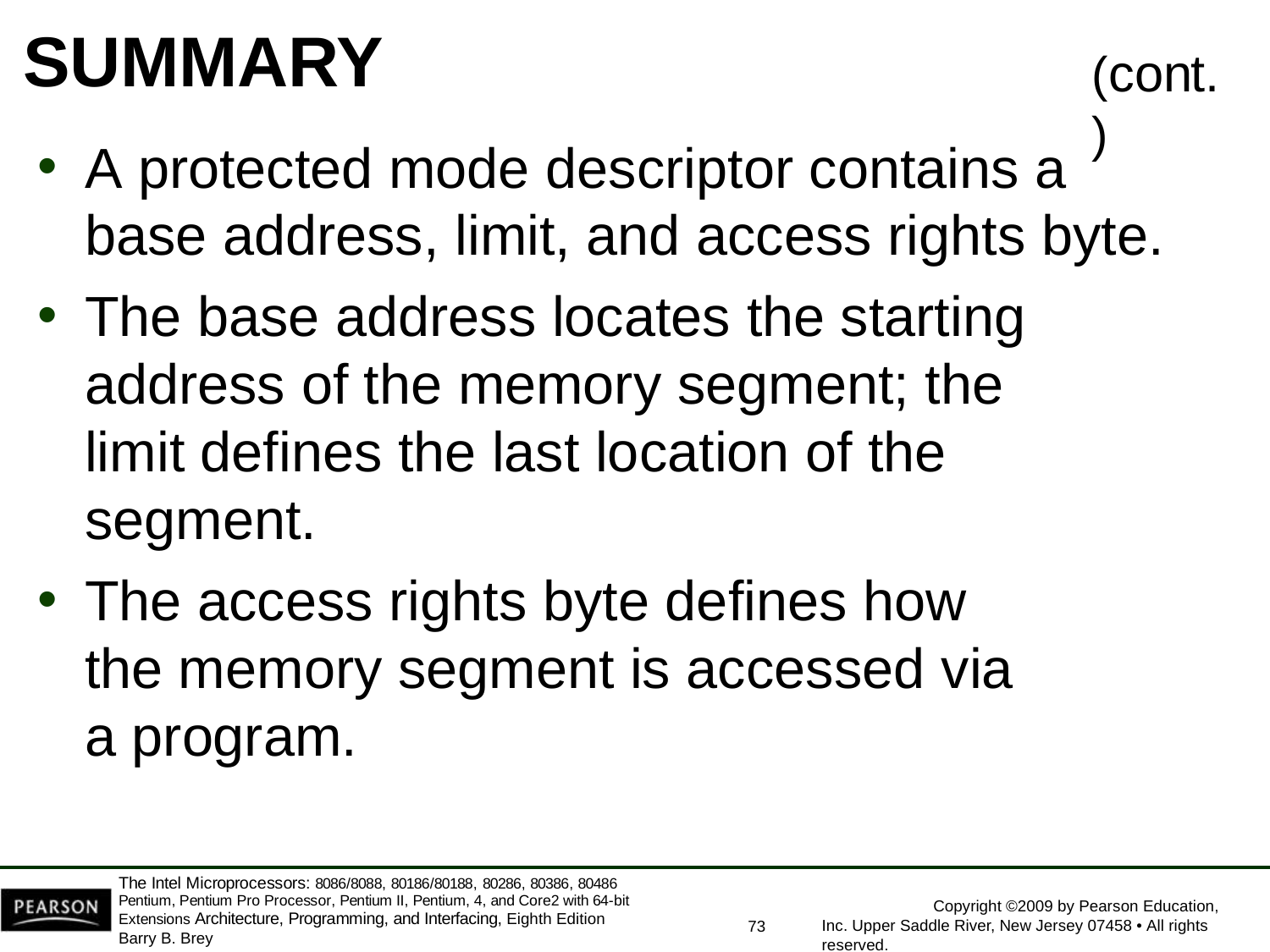

# SUMMARY
(cont.)
A protected mode descriptor contains a
base address, limit, and access rights byte.

The base address locates the starting address of the memory segment; the limit defines the last location of the segment.

The access rights byte defines how the memory segment is accessed via a program.
The Intel Microprocessors: 8086/8088, 80186/80188, 80286, 80386, 80486 Pentium, Pentium Pro Processor, Pentium II, Pentium, 4, and Core2 with 64-bit Extensions Architecture, Programming, and Interfacing, Eighth Edition
Barry B. Brey

Copyright ©2009 by Pearson Education, Inc. Upper Saddle River, New Jersey 07458 • All rights reserved.
73